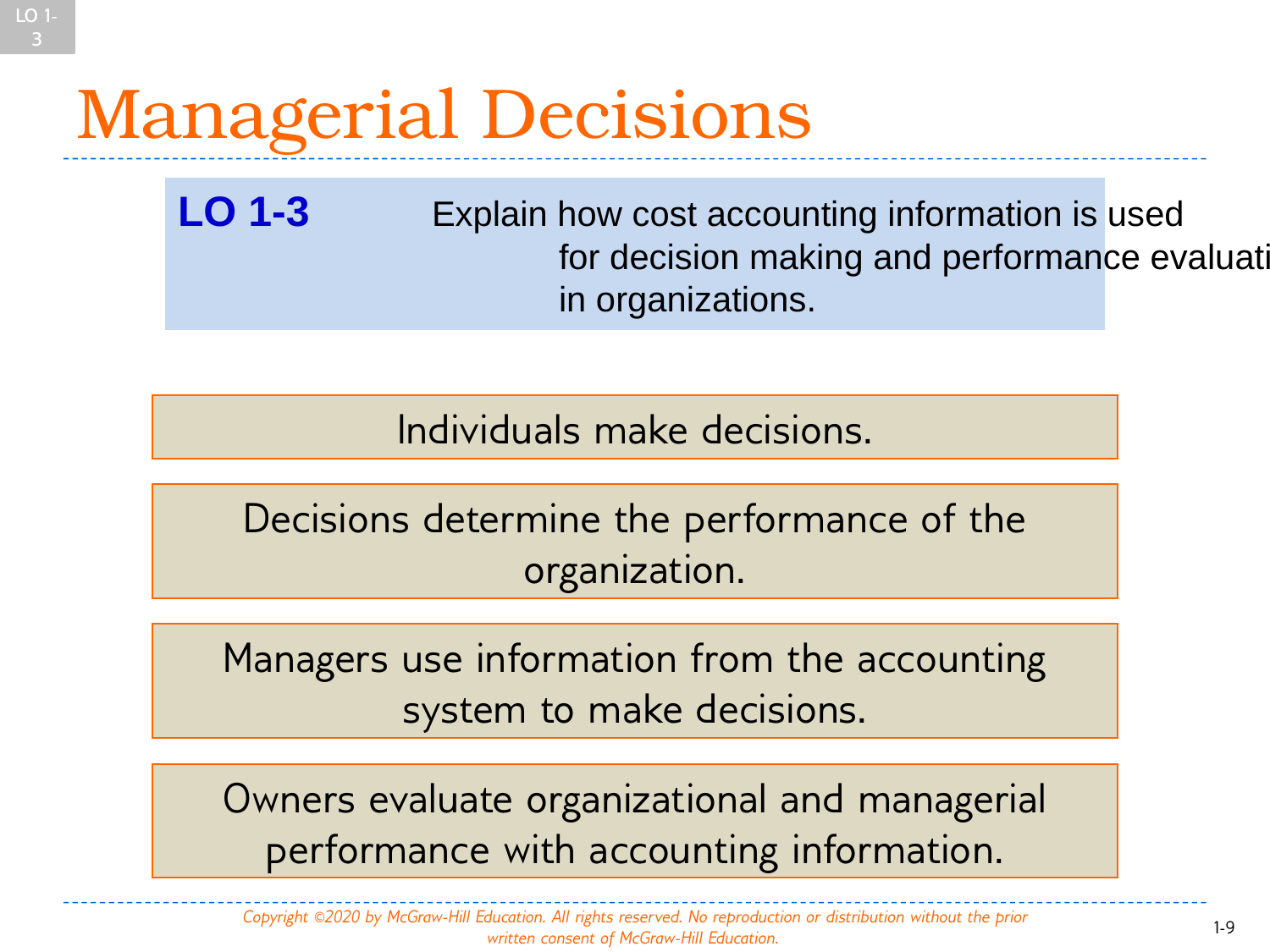

LO 1-3
# Managerial Decisions
LO 1-3	Explain how cost accounting information is used
			for decision making and performance evaluation
			in organizations.
Individuals make decisions.
Decisions determine the performance of the organization.
Managers use information from the accounting system to make decisions.
Owners evaluate organizational and managerial performance with accounting information.